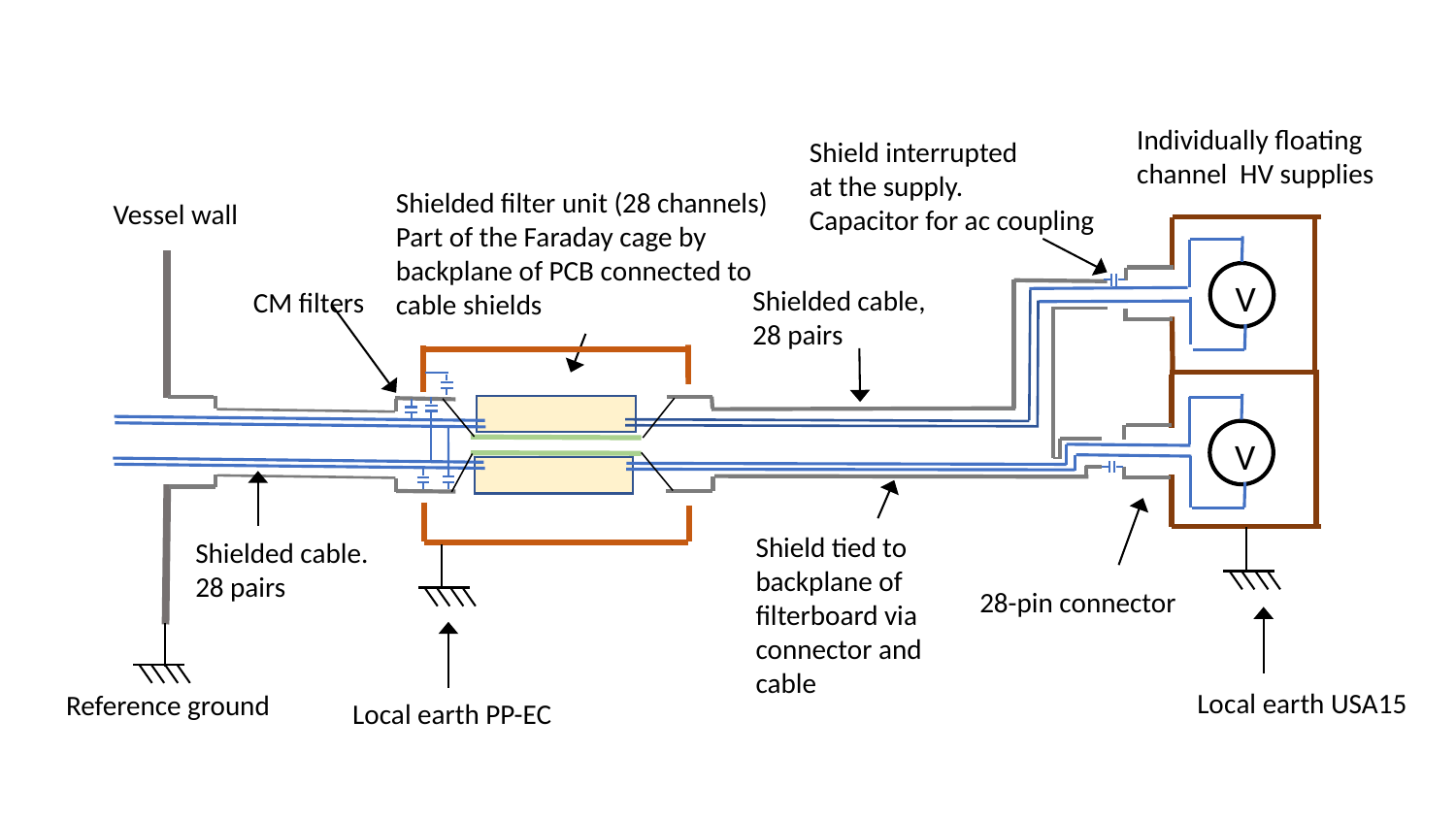

Individually floating channel  HV supplies
Shield interrupted
at the supply.
Capacitor for ac coupling

Shielded filter unit (28 channels)
Part of the Faraday cage by backplane of PCB connected to cable shields
Vessel wall

V
Shielded cable,
28 pairs
CM filters

V

Shield tied to backplane of filterboard via connector and cable
Shielded cable.
28 pairs
28-pin connector
Local earth USA15
Reference ground
Local earth PP-EC